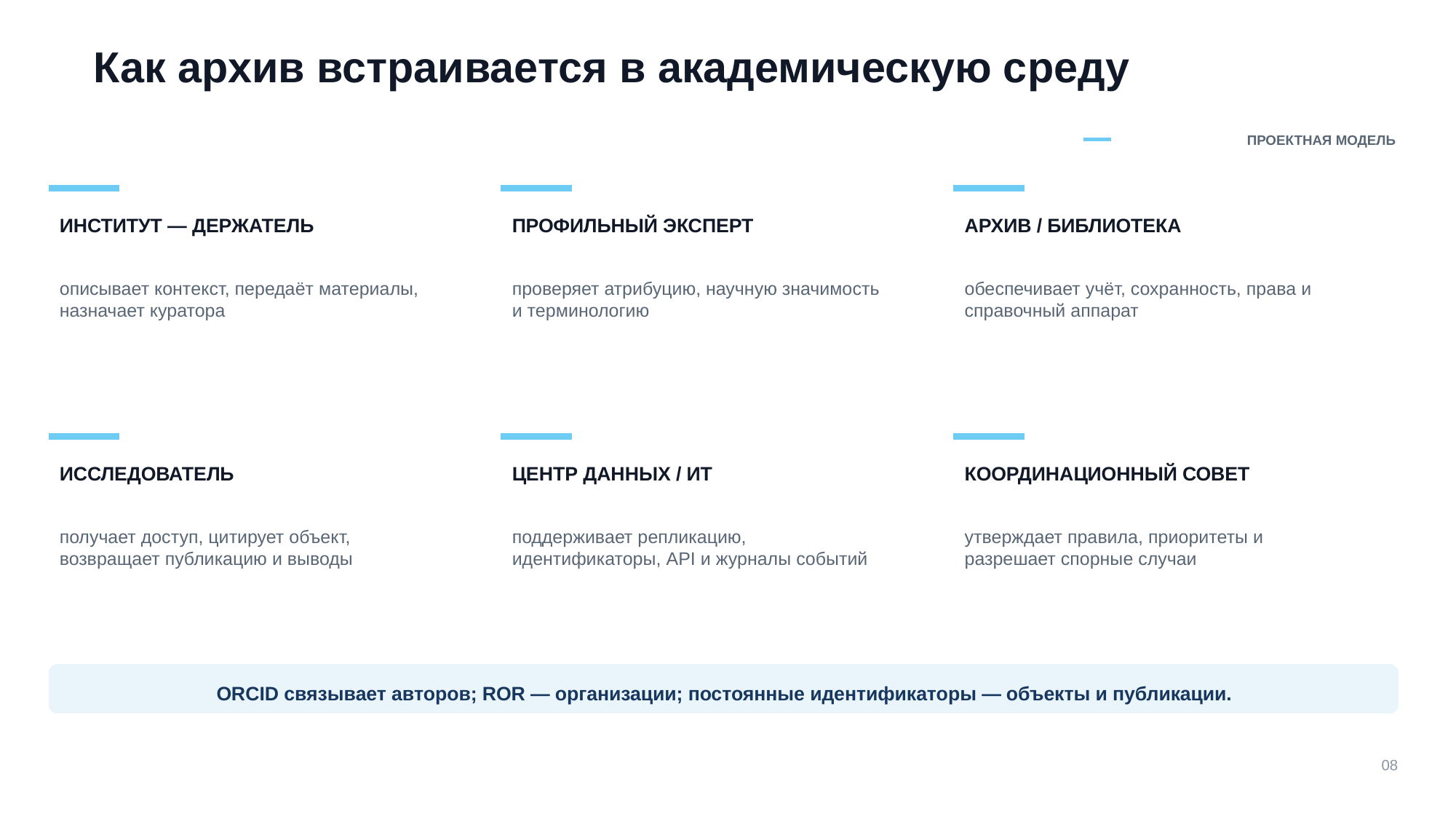

Как архив встраивается в академическую среду

ПРОЕКТНАЯ МОДЕЛЬ

ИНСТИТУТ — ДЕРЖАТЕЛЬ
ПРОФИЛЬНЫЙ ЭКСПЕРТ
АРХИВ / БИБЛИОТЕКА
описывает контекст, передаёт материалы, назначает куратора
проверяет атрибуцию, научную значимость и терминологию
обеспечивает учёт, сохранность, права и справочный аппарат

ИССЛЕДОВАТЕЛЬ
ЦЕНТР ДАННЫХ / ИТ
КООРДИНАЦИОННЫЙ СОВЕТ
получает доступ, цитирует объект, возвращает публикацию и выводы
поддерживает репликацию, идентификаторы, API и журналы событий
утверждает правила, приоритеты и разрешает спорные случаи

ORCID связывает авторов; ROR — организации; постоянные идентификаторы — объекты и публикации.
08